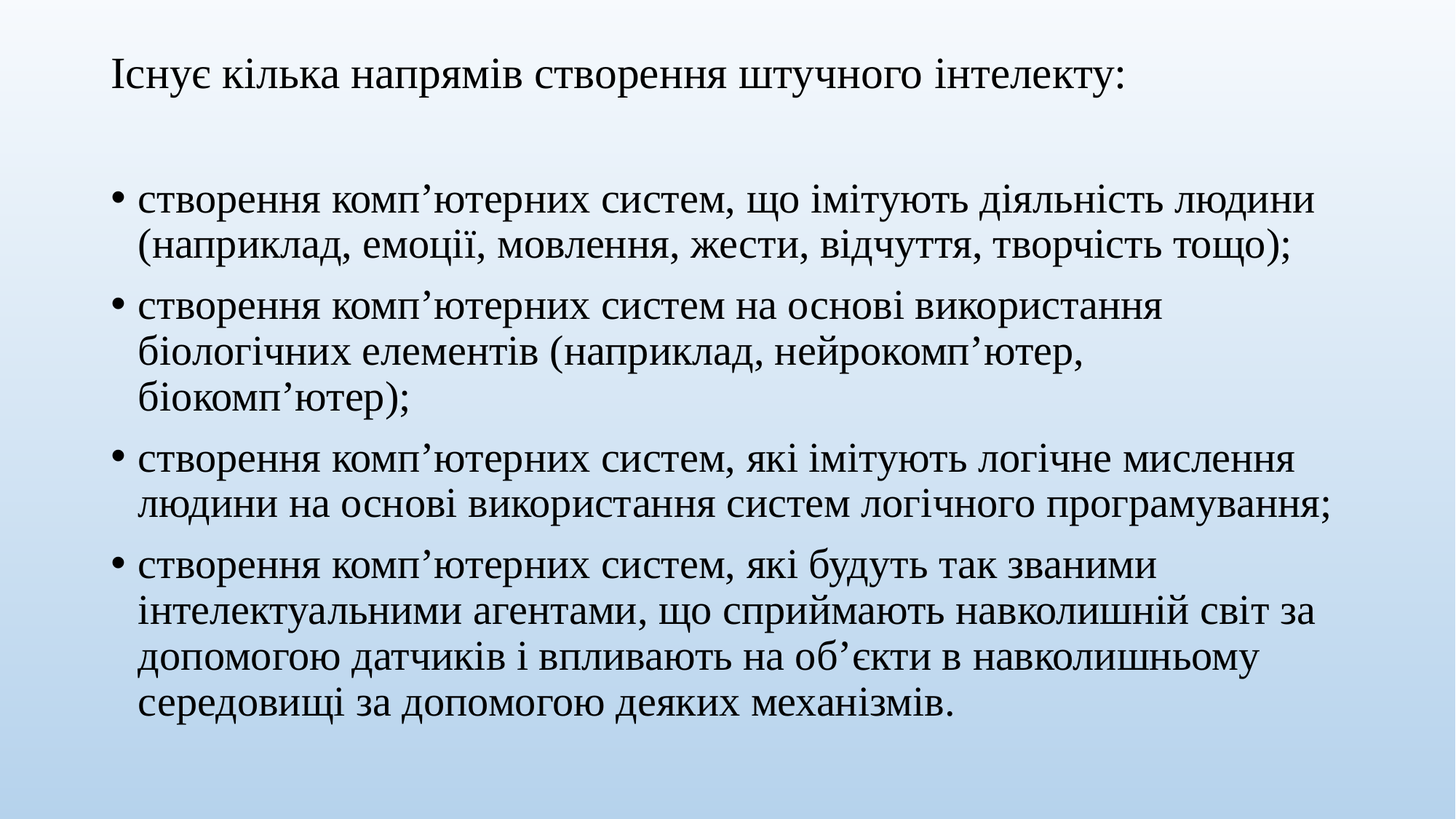

# Існує кілька напрямів створення штучного інтелекту:
створення комп’ютерних систем, що імітують діяльність людини (наприклад, емоції, мовлення, жести, відчуття, творчість тощо);
створення комп’ютерних систем на основі використання біологічних елементів (наприклад, нейрокомп’ютер, біокомп’ютер);
створення комп’ютерних систем, які імітують логічне мислення людини на основі використання систем логічного програмування;
створення комп’ютерних систем, які будуть так званими інтелектуальними агентами, що сприймають навколишній світ за допомогою датчиків і впливають на об’єкти в навколишньому середовищі за допомогою деяких механізмів.